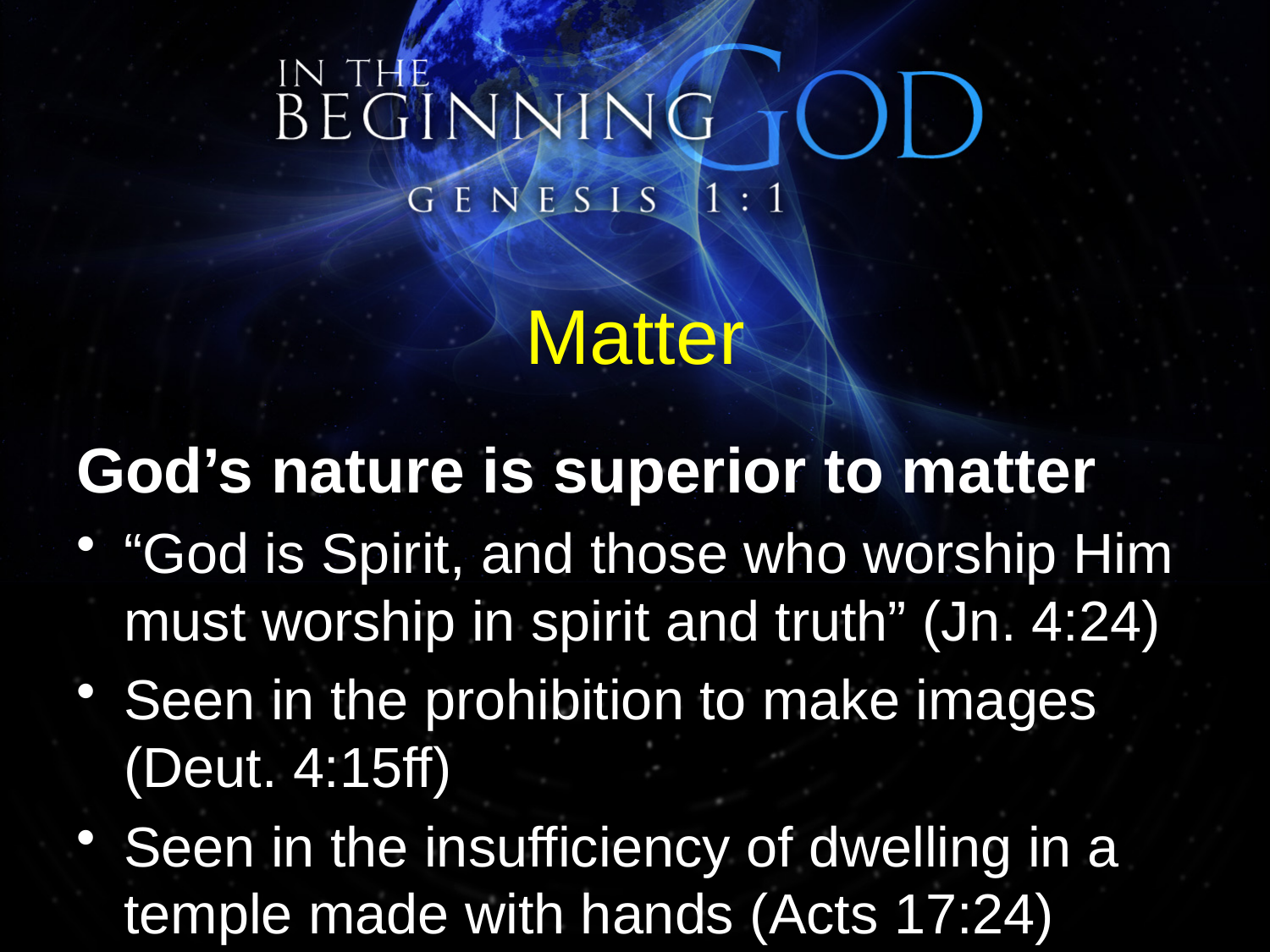

# Matter
God’s nature is superior to matter
“God is Spirit, and those who worship Him must worship in spirit and truth” (Jn. 4:24)
Seen in the prohibition to make images  (Deut. 4:15ff)
Seen in the insufficiency of dwelling in a temple made with hands (Acts 17:24)